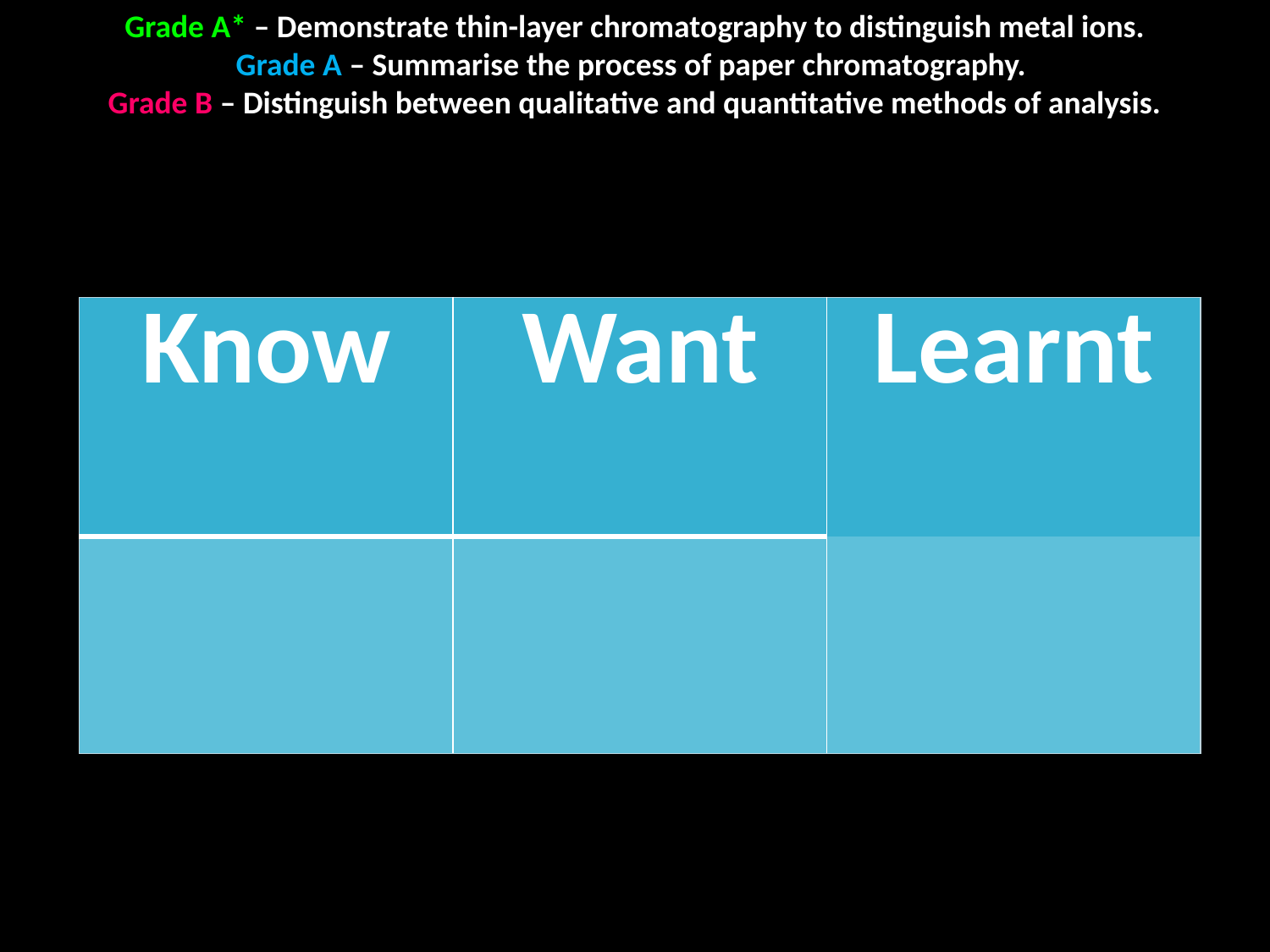

Grade A* – Demonstrate thin-layer chromatography to distinguish metal ions.
Grade A – Summarise the process of paper chromatography.
Grade B – Distinguish between qualitative and quantitative methods of analysis.
| Know | Want | Learnt |
| --- | --- | --- |
|  |  |  |